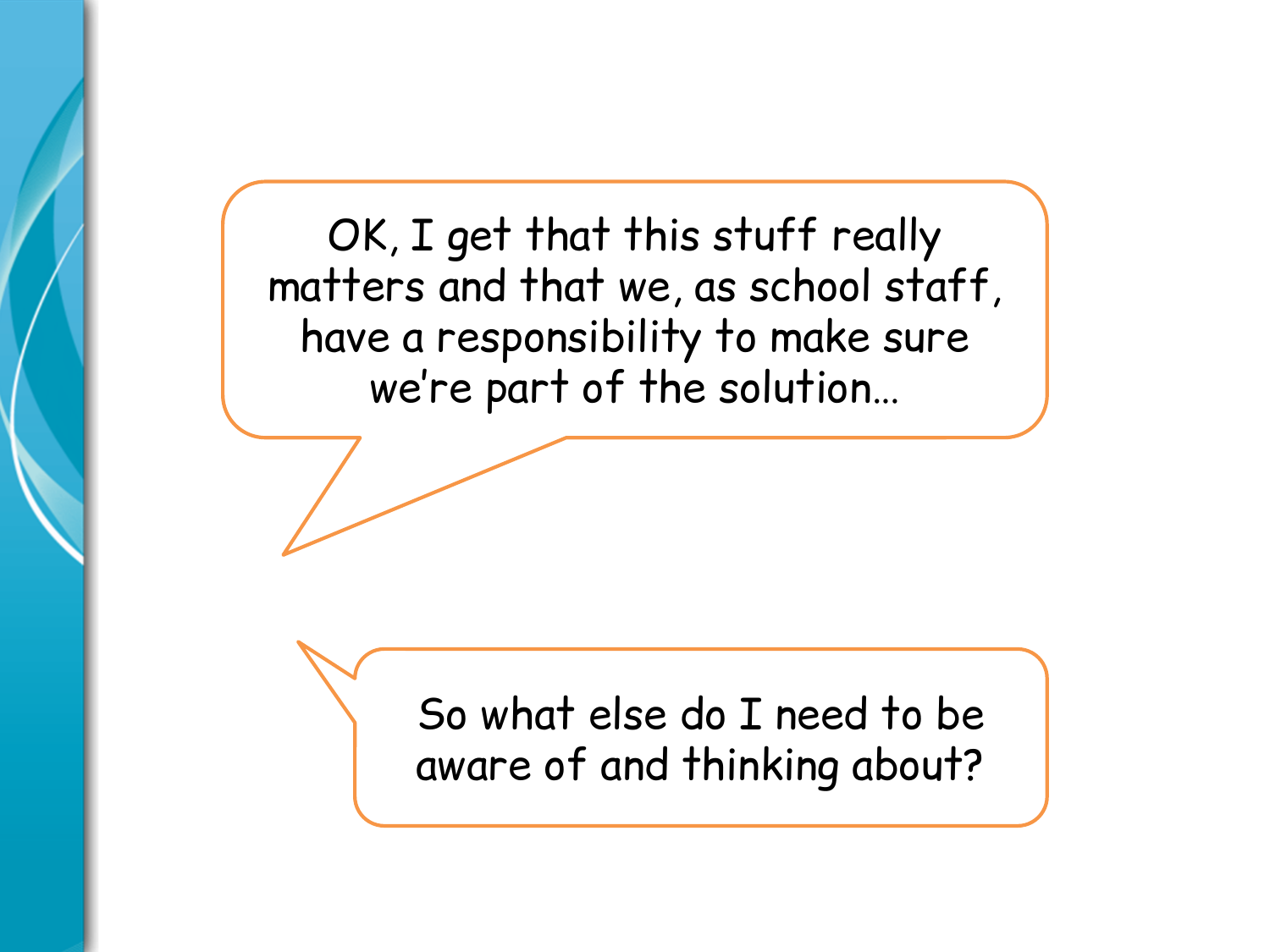

OK, I get that this stuff really matters and that we, as school staff, have a responsibility to make sure we’re part of the solution…
So what else do I need to be aware of and thinking about?